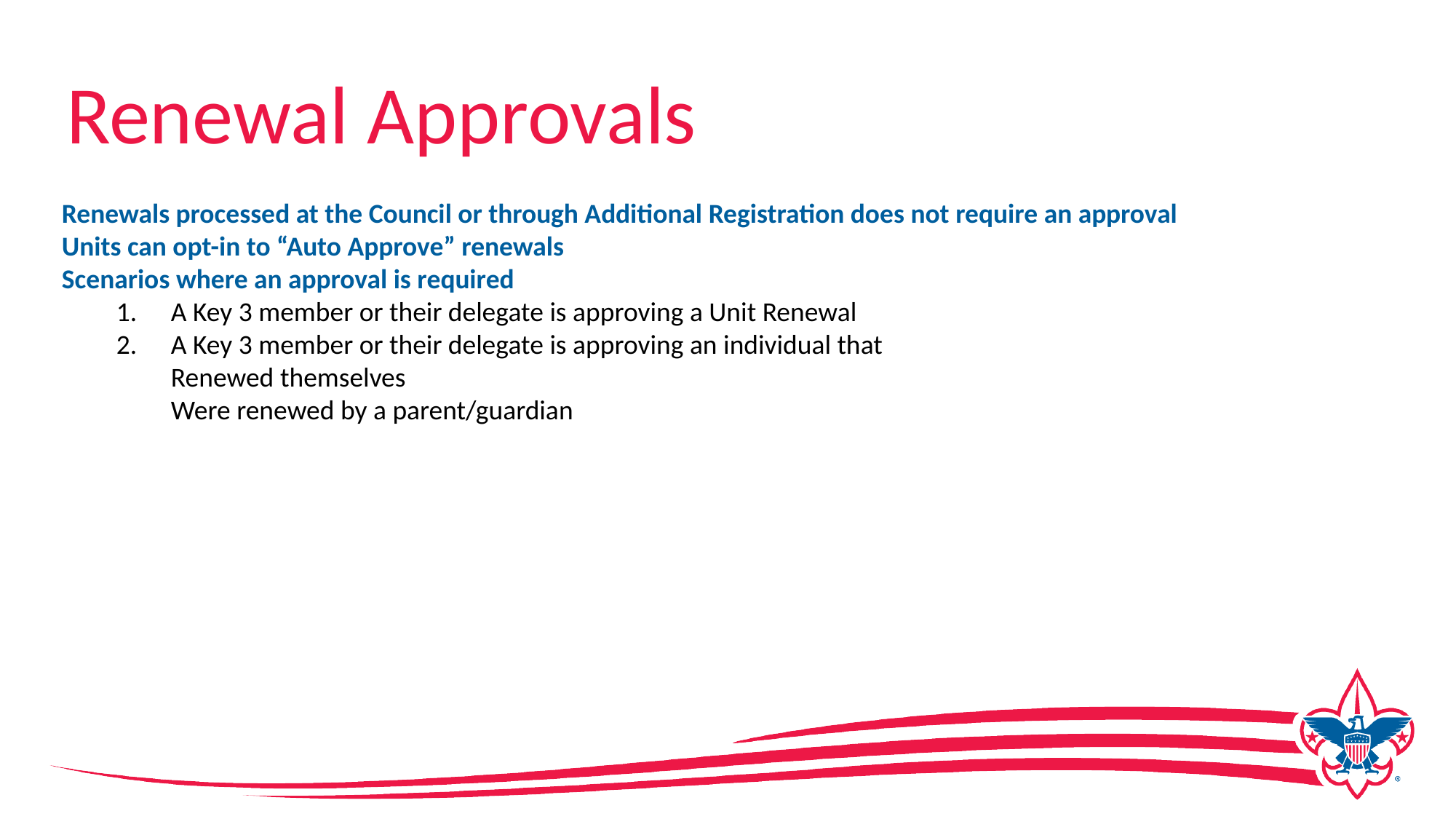

# Renewal Approvals
Renewals processed at the Council or through Additional Registration does not require an approval
Units can opt-in to “Auto Approve” renewals
Scenarios where an approval is required
A Key 3 member or their delegate is approving a Unit Renewal
A Key 3 member or their delegate is approving an individual that
Renewed themselves
Were renewed by a parent/guardian